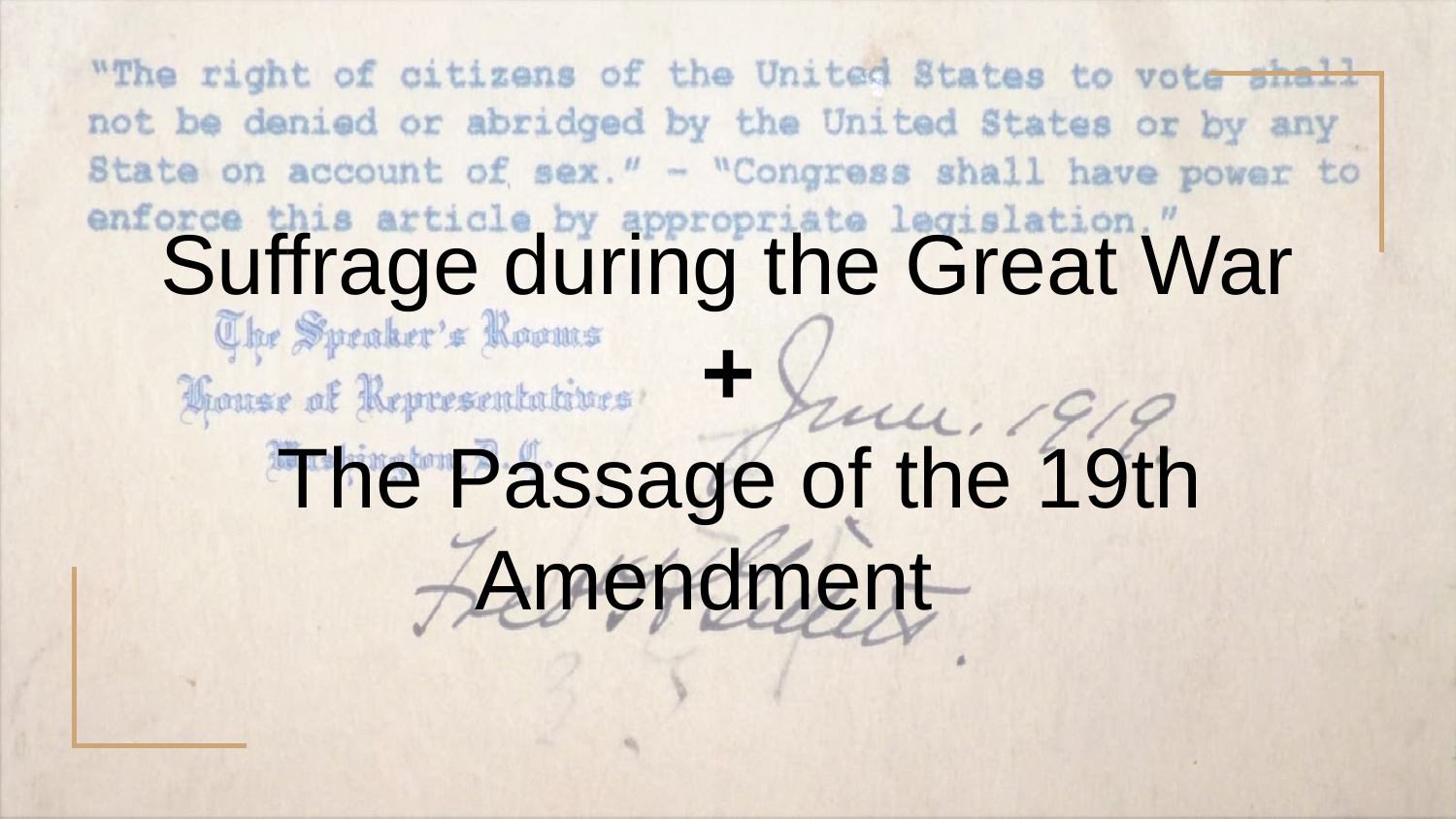

# Suffrage during the Great War
+
 The Passage of the 19th Amendment